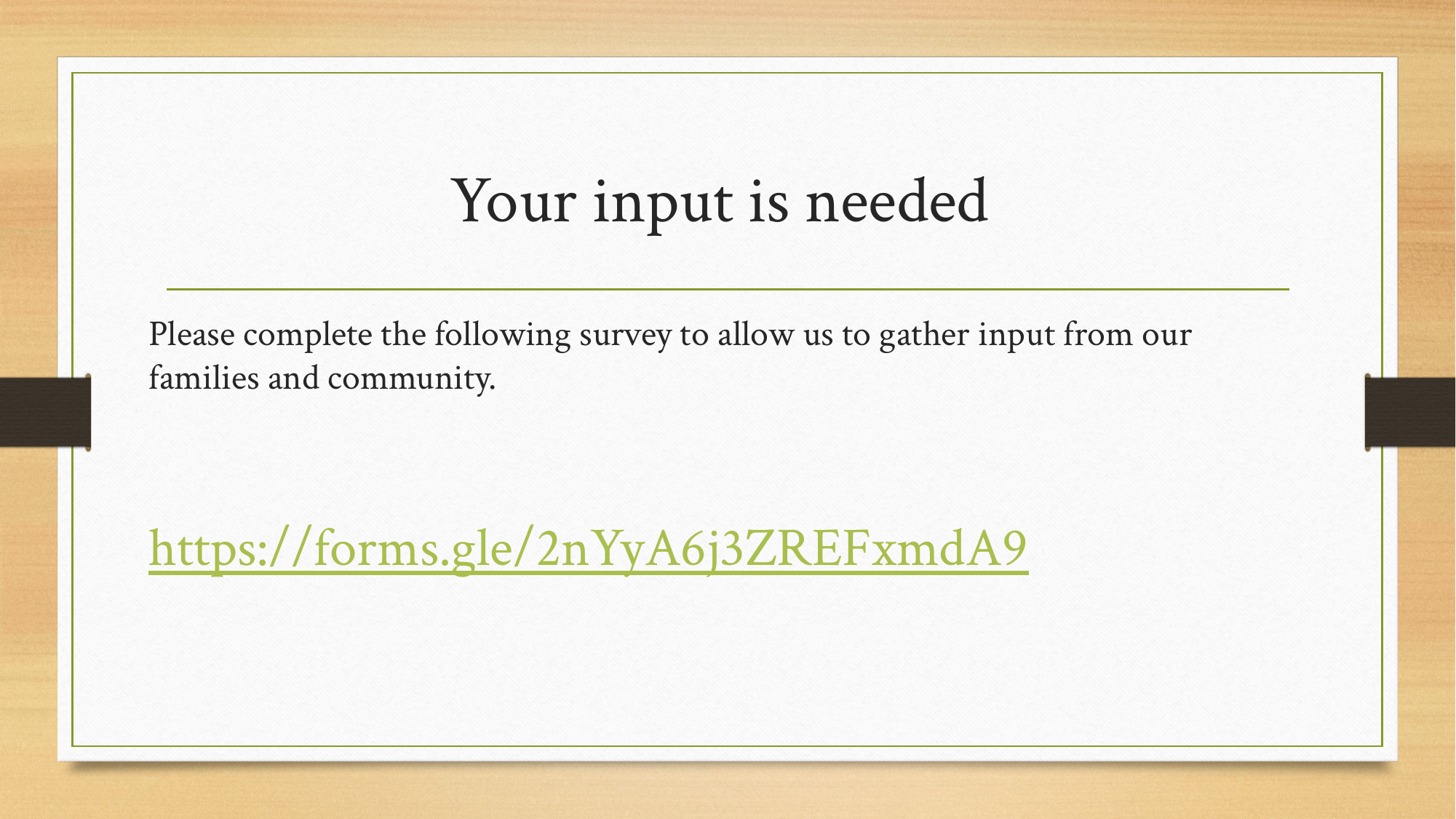

# Your input is needed
Please complete the following survey to allow us to gather input from our families and community.

https://forms.gle/2nYyA6j3ZREFxmdA9